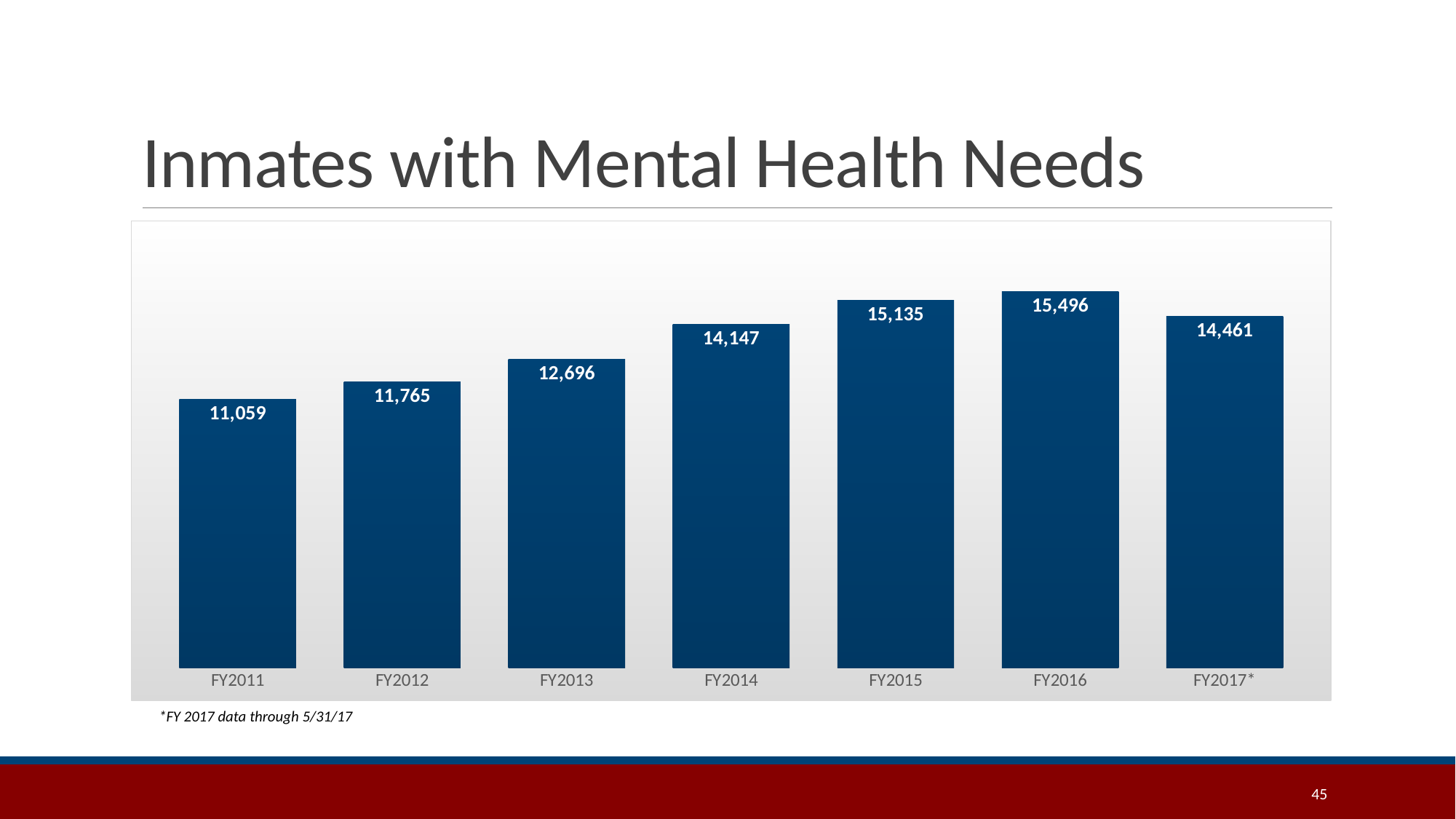

# Inmates with Mental Health Needs

### Chart

| Category | MH Population |
|---|---|
| FY2011 | 11059.0 |
| FY2012 | 11765.0 |
| FY2013 | 12696.0 |
| FY2014 | 14147.0 |
| FY2015 | 15135.0 |
| FY2016 | 15496.0 |
| FY2017* | 14461.0 |
*FY 2017 data through 5/31/17
45